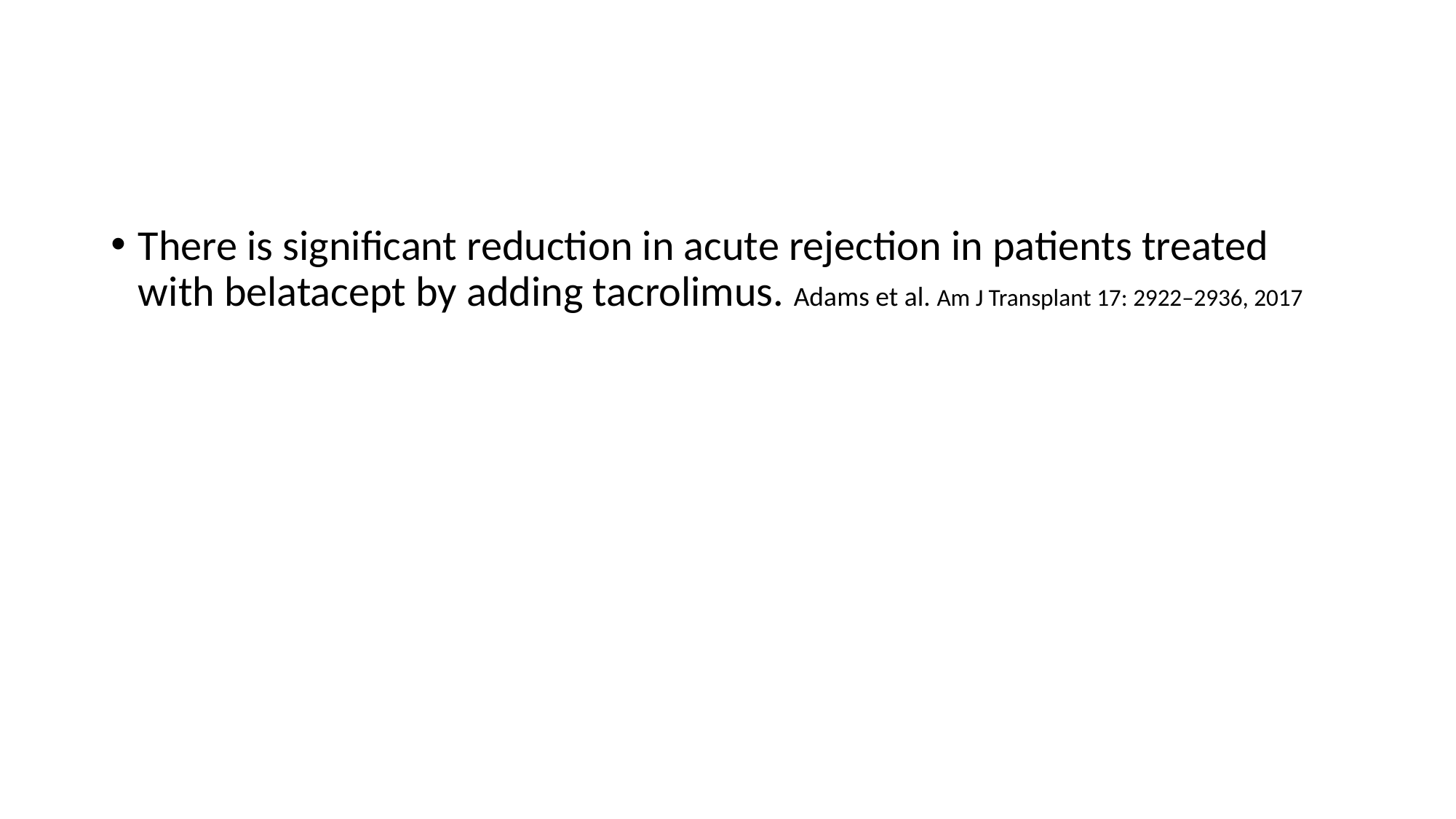

#
There is significant reduction in acute rejection in patients treated with belatacept by adding tacrolimus. Adams et al. Am J Transplant 17: 2922–2936, 2017